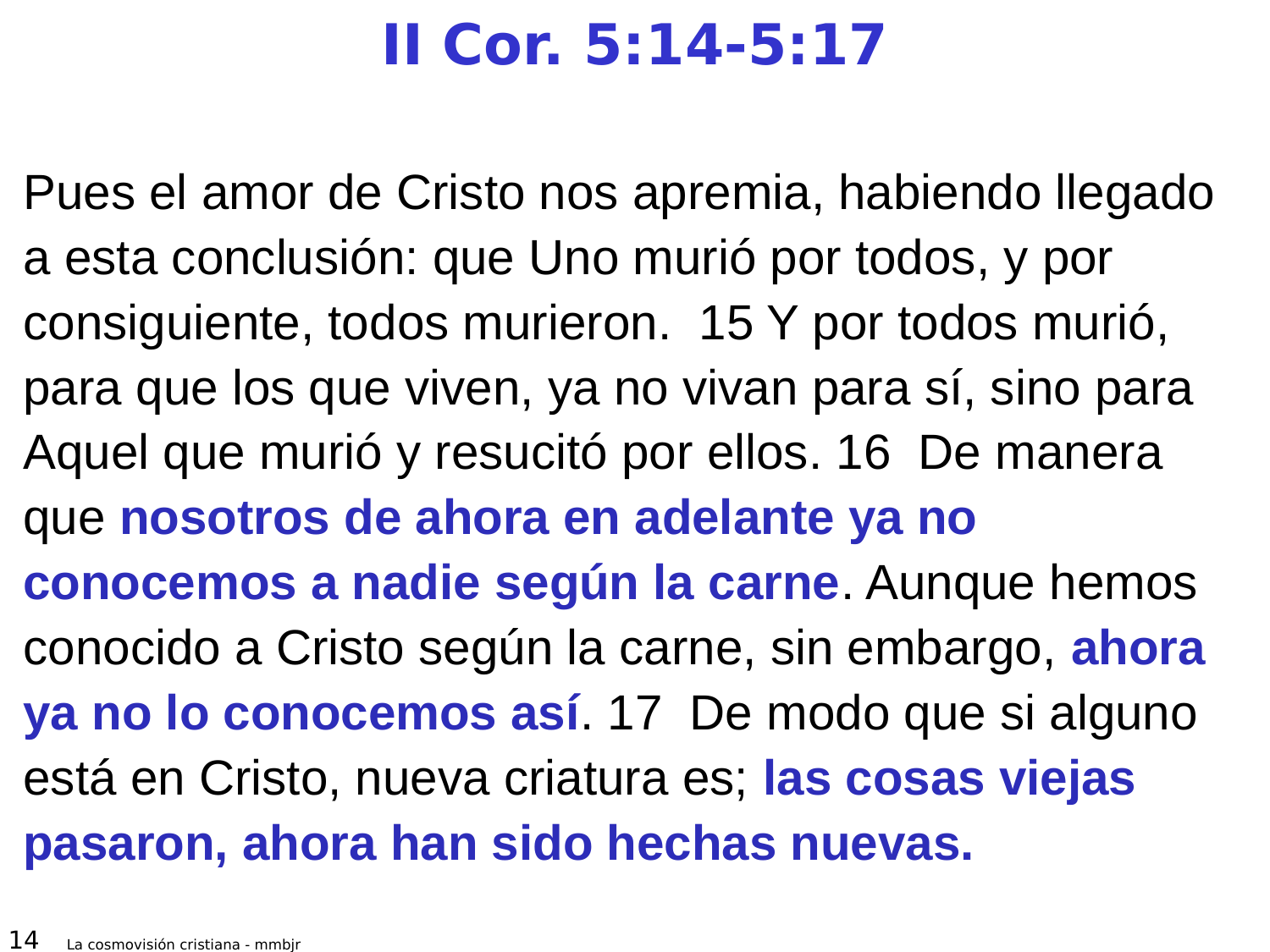

# II Cor. 5:14-5:17
Pues el amor de Cristo nos apremia, habiendo llegado a esta conclusión: que Uno murió por todos, y por consiguiente, todos murieron.  15 Y por todos murió, para que los que viven, ya no vivan para sí, sino para Aquel que murió y resucitó por ellos. 16  De manera que nosotros de ahora en adelante ya no conocemos a nadie según la carne. Aunque hemos conocido a Cristo según la carne, sin embargo, ahora ya no lo conocemos así. 17  De modo que si alguno está en Cristo, nueva criatura es; las cosas viejas pasaron, ahora han sido hechas nuevas.
14
La cosmovisión cristiana - mmbjr